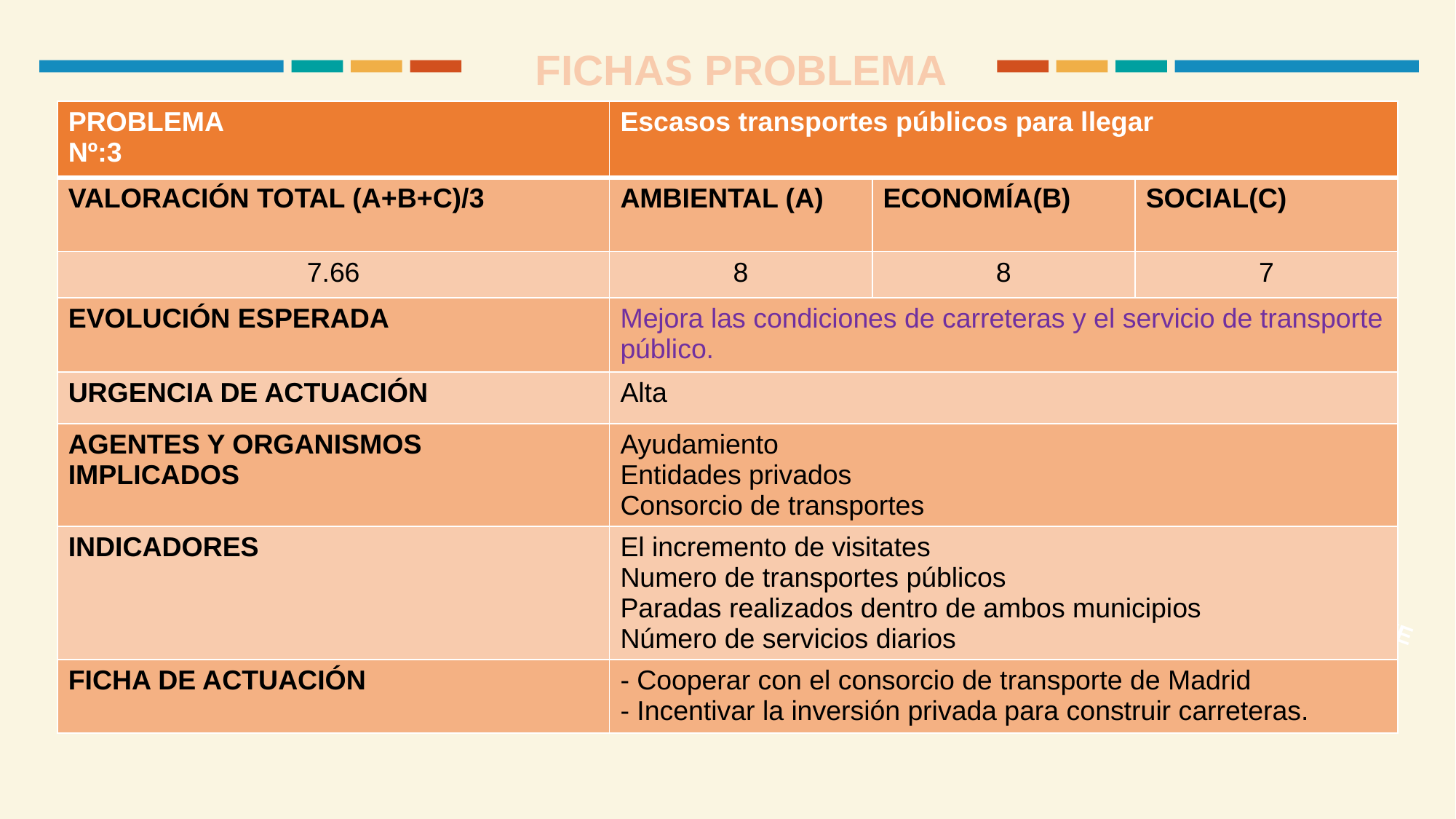

FICHAS PROBLEMA
| PROBLEMA Nº:3 | Escasos transportes públicos para llegar |  |  |
| --- | --- | --- | --- |
| VALORACIÓN TOTAL (A+B+C)/3 | AMBIENTAL (A) | ECONOMÍA(B) | SOCIAL(C) |
| 7.66 | 8 | 8 | 7 |
| EVOLUCIÓN ESPERADA | Mejora las condiciones de carreteras y el servicio de transporte público. |  |  |
| URGENCIA DE ACTUACIÓN | Alta |  |  |
| AGENTES Y ORGANISMOS IMPLICADOS | Ayudamiento Entidades privados Consorcio de transportes |  |  |
| INDICADORES | El incremento de visitates Numero de transportes públicos Paradas realizados dentro de ambos municipios Número de servicios diarios |  |  |
| FICHA DE ACTUACIÓN | - Cooperar con el consorcio de transporte de Madrid - Incentivar la inversión privada para construir carreteras. |  |  |
MORE  THEN  TEMPLATE
Click here to add  you to the  center
of the  narrative thought